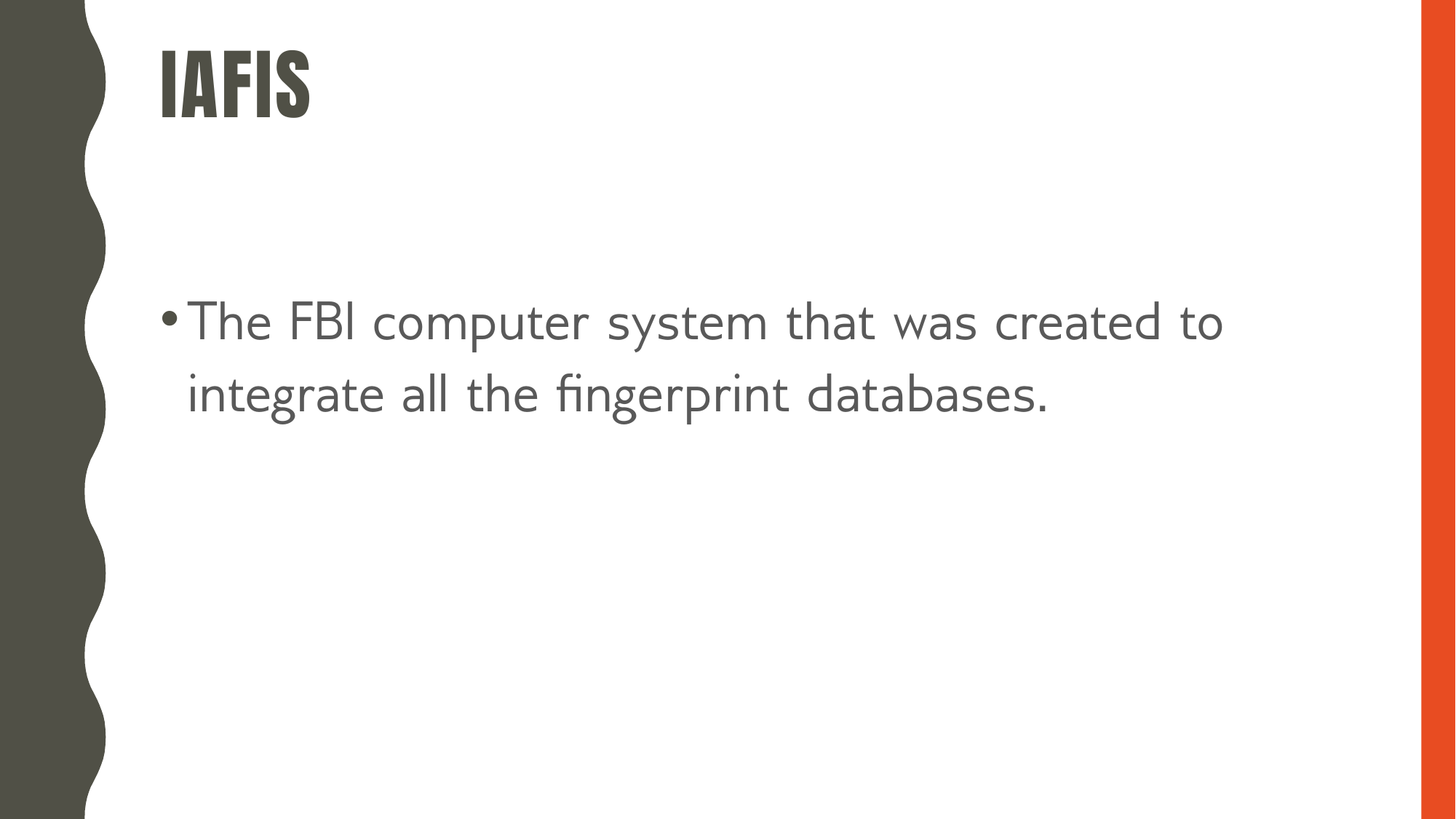

# IAFIS
The FBI computer system that was created to integrate all the fingerprint databases.